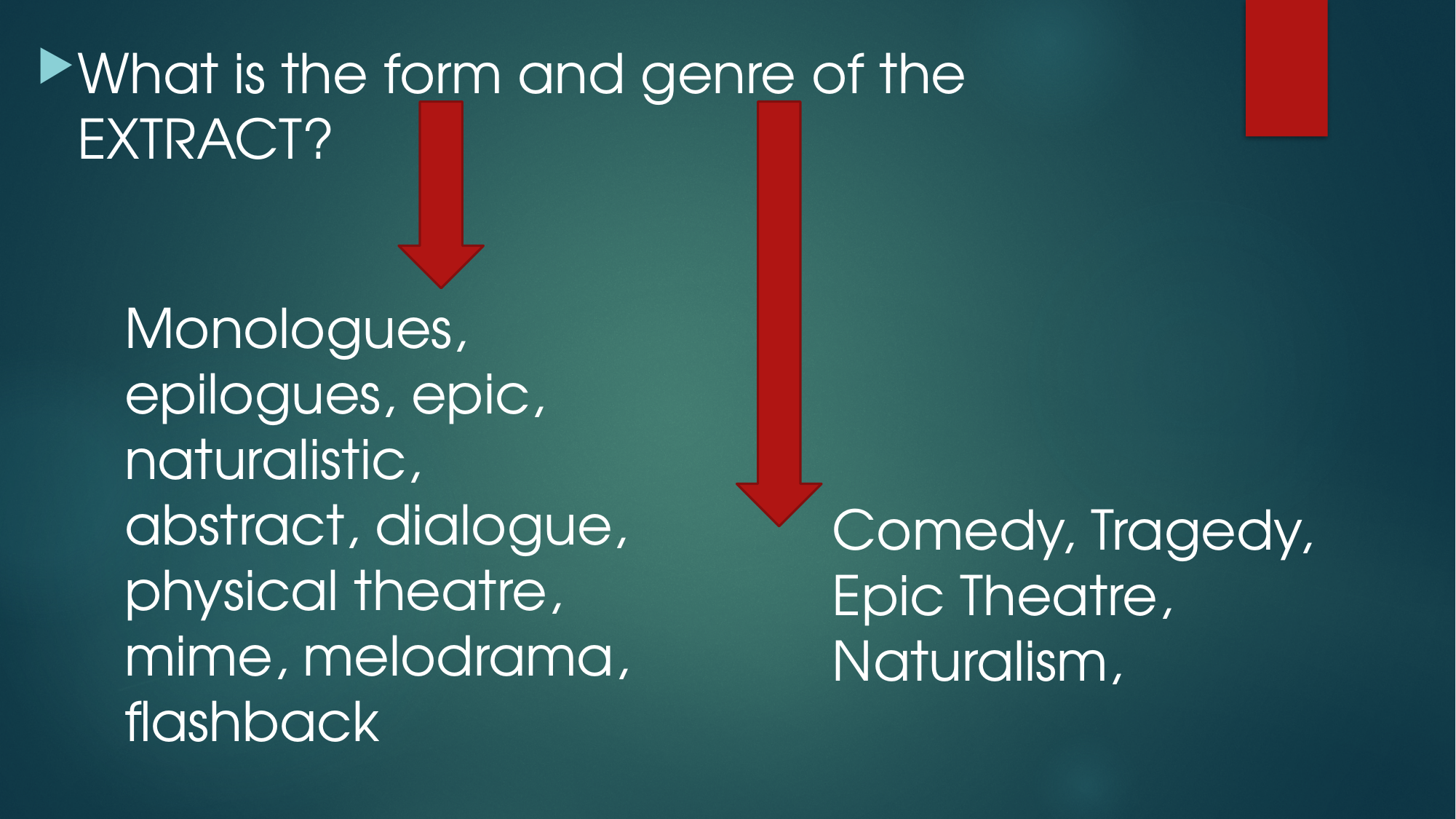

What is the form and genre of the EXTRACT?

Monologues, epilogues, epic, naturalistic, abstract, dialogue, physical theatre, mime, melodrama, flashback
Comedy, Tragedy, Epic Theatre, Naturalism,